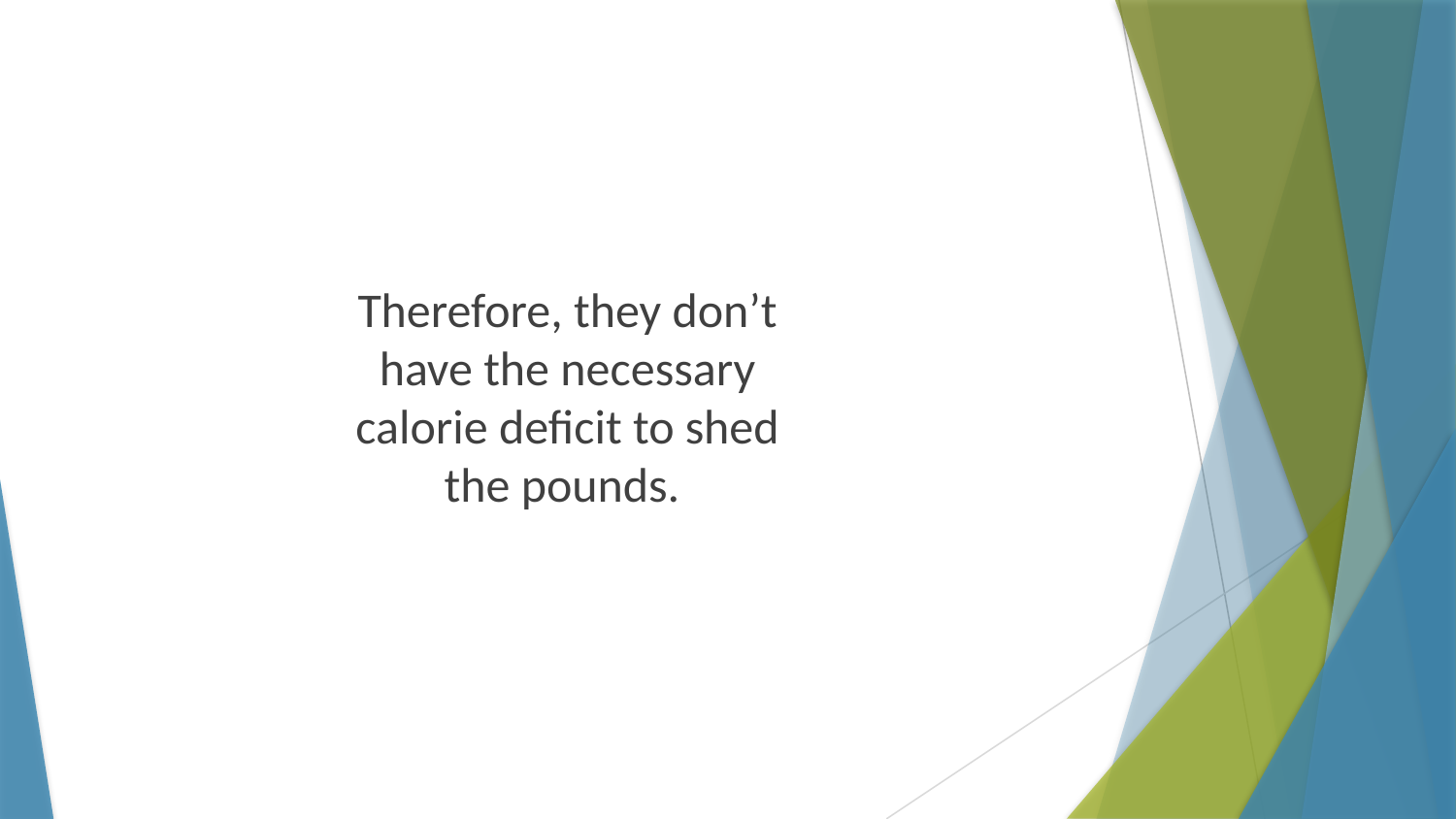

Therefore, they don’t have the necessary calorie deficit to shed the pounds.